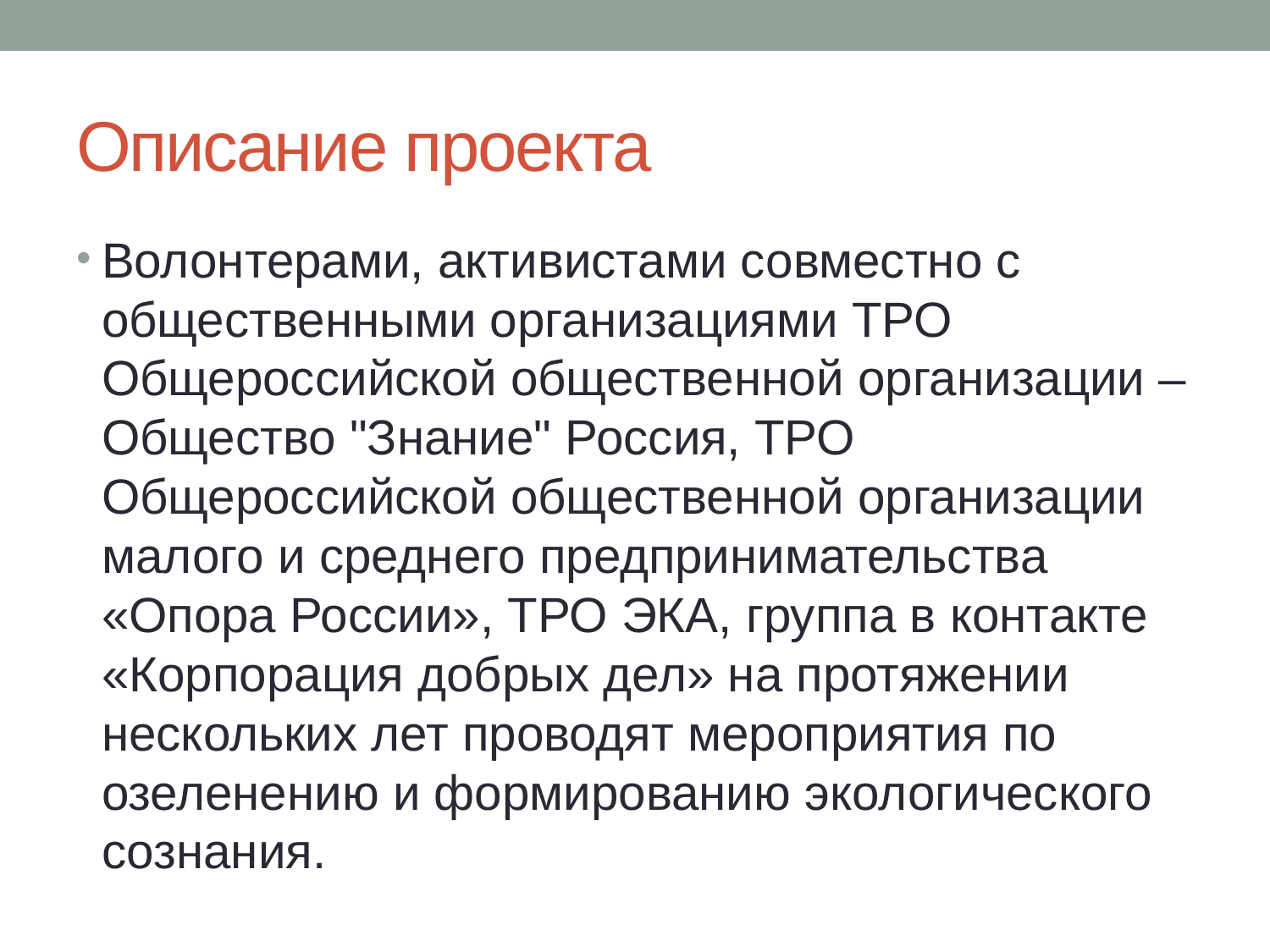

# Описание проекта
Волонтерами, активистами совместно с общественными организациями ТРО Общероссийской общественной организации – Общество "Знание" Россия, ТРО Общероссийской общественной организации малого и среднего предпринимательства «Опора России», ТРО ЭКА, группа в контакте «Корпорация добрых дел» на протяжении нескольких лет проводят мероприятия по озеленению и формированию экологического сознания.